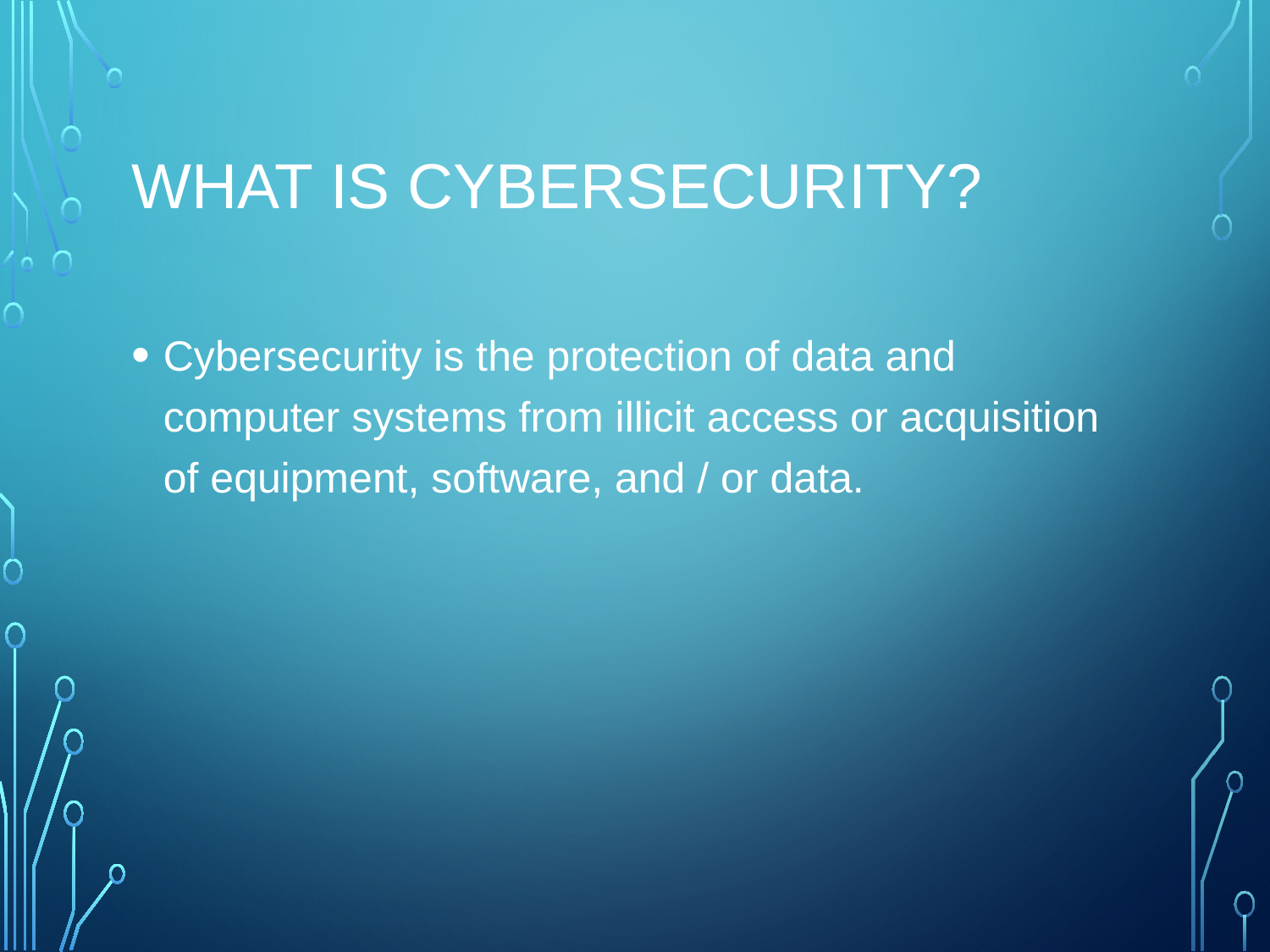

# What is CyberSecurity?
Cybersecurity is the protection of data and computer systems from illicit access or acquisition of equipment, software, and / or data.